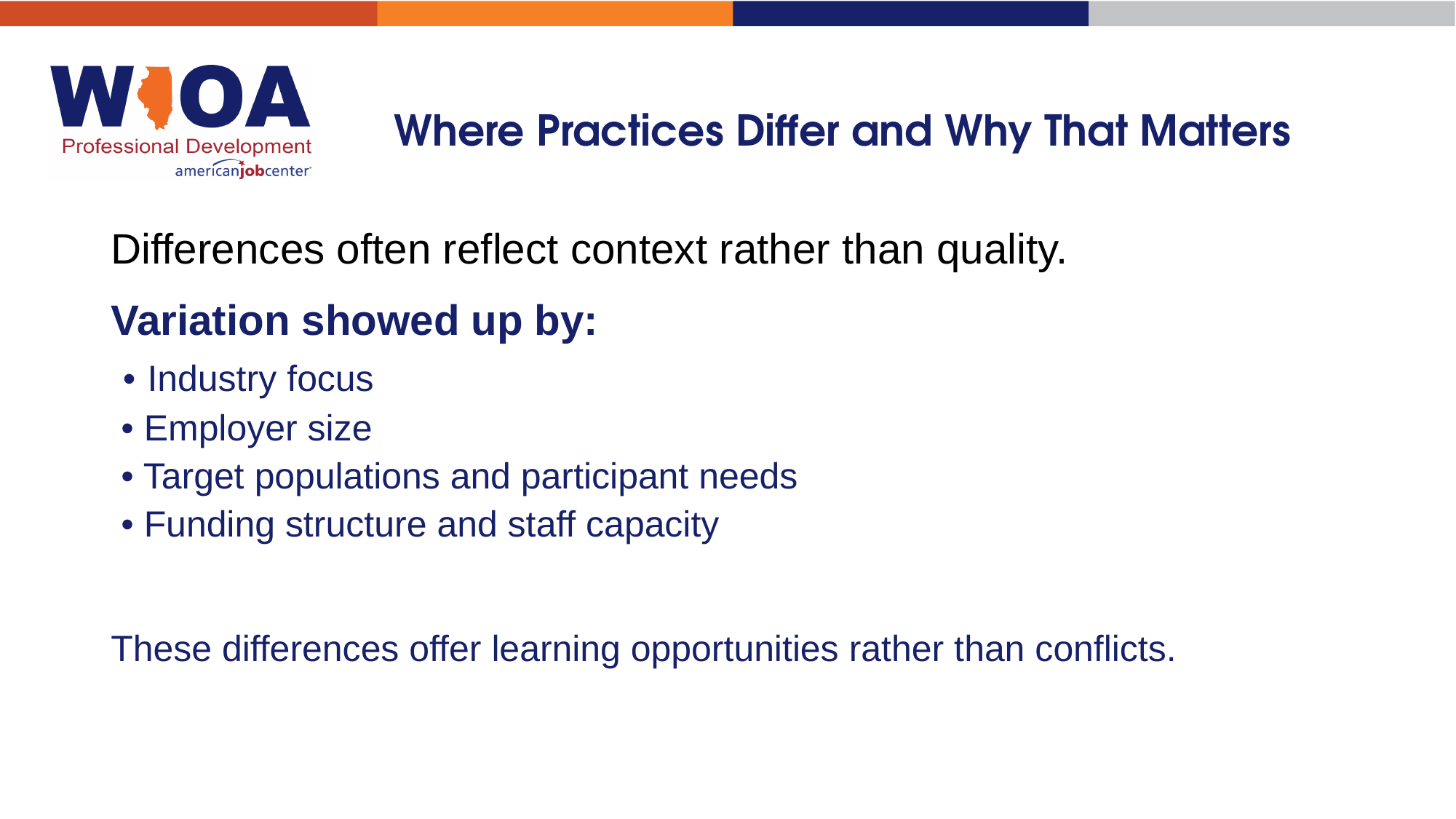

# Where Practices Differ and Why That Matters
Differences often reflect context rather than quality.
Variation showed up by:
 • Industry focus
 • Employer size
 • Target populations and participant needs
 • Funding structure and staff capacity

These differences offer learning opportunities rather than conflicts.